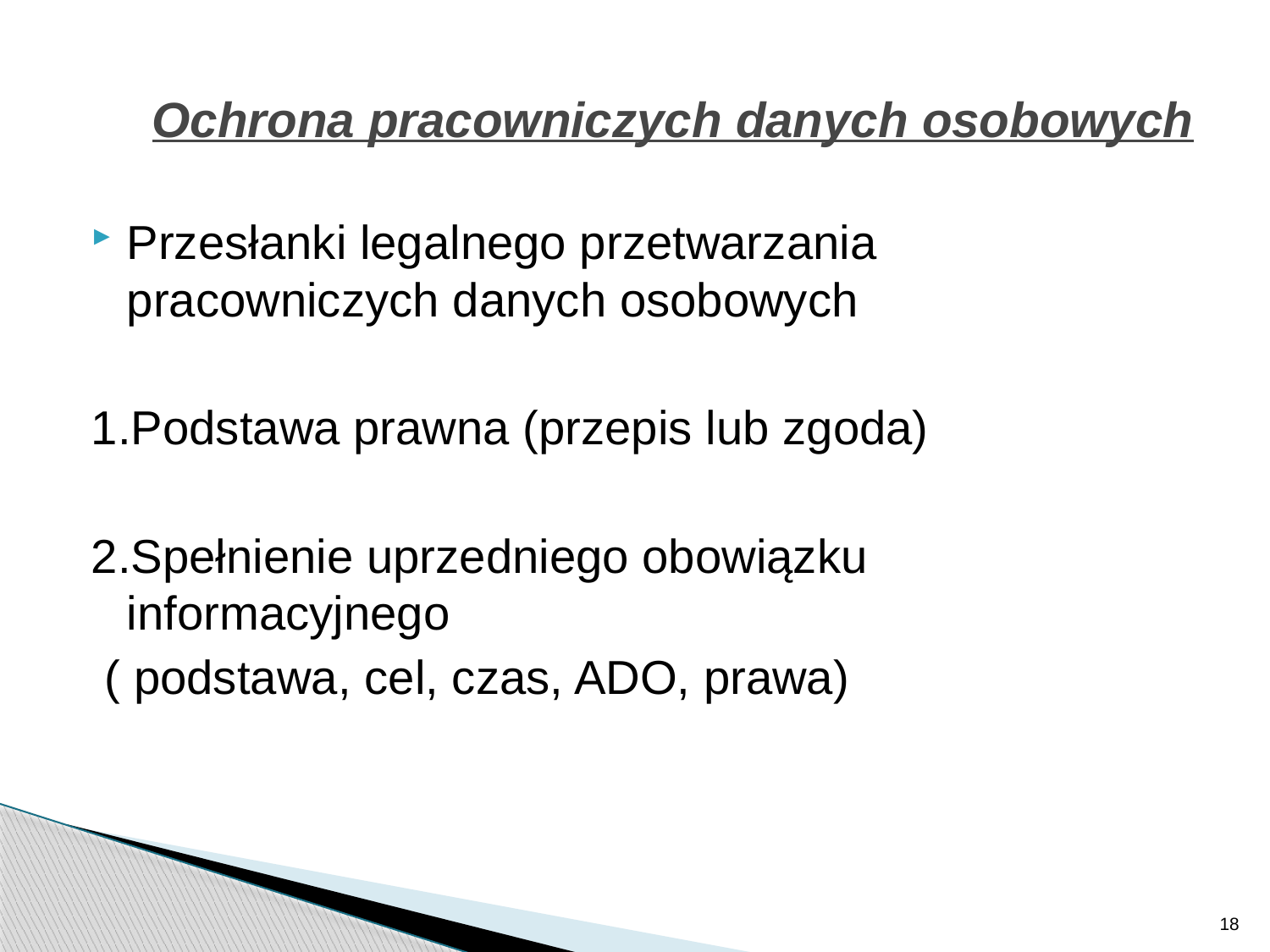

# Ochrona pracowniczych danych osobowych
Przesłanki legalnego przetwarzania pracowniczych danych osobowych

1.Podstawa prawna (przepis lub zgoda)

2.Spełnienie uprzedniego obowiązku informacyjnego
 ( podstawa, cel, czas, ADO, prawa)

18